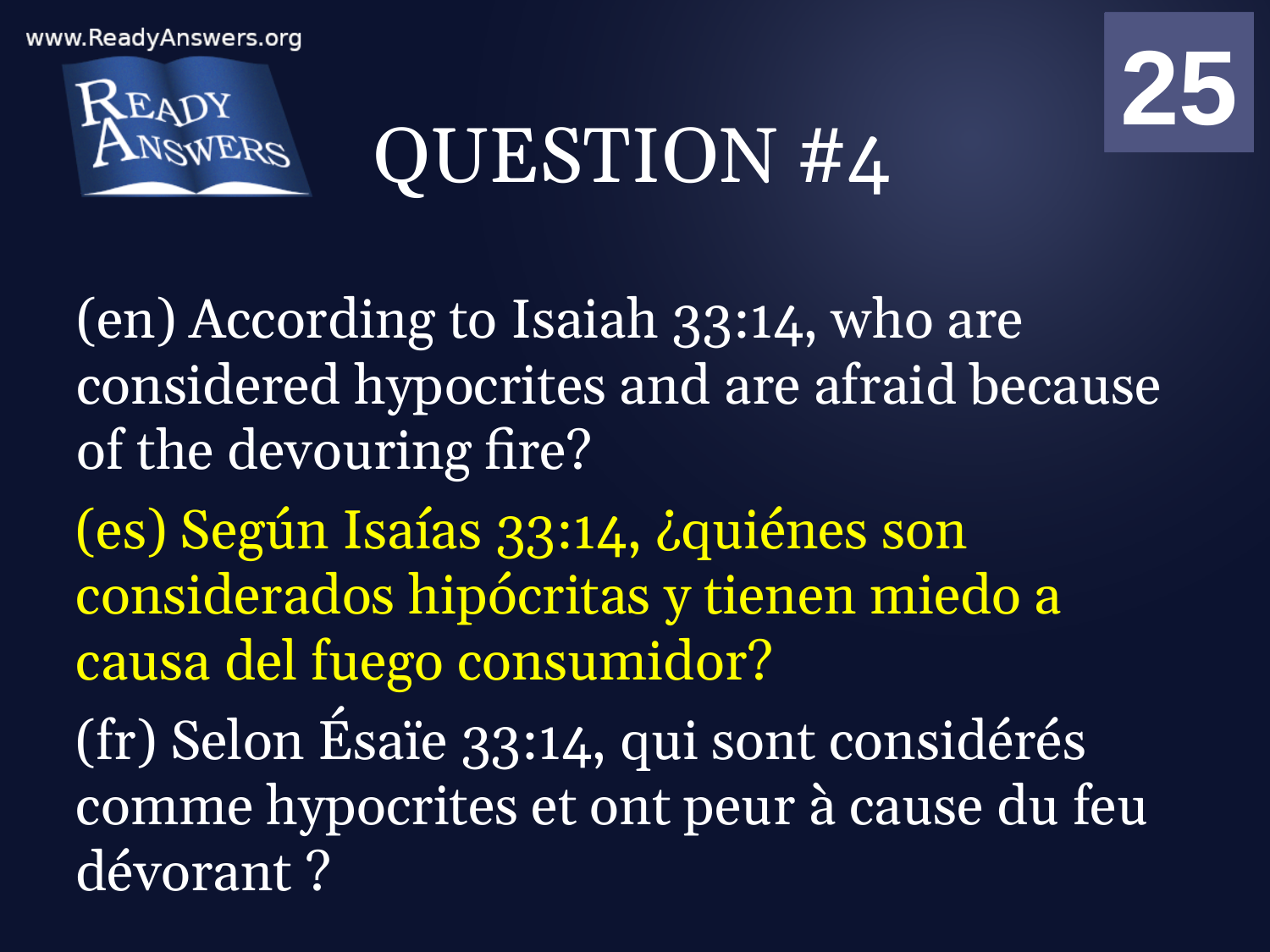

01
02
03
04
05
06
07
08
09
10
11
12
13
14
15
16
17
18
19
20
21
22
23
24
25
00
# QUESTION #4
(en) According to Isaiah 33:14, who are considered hypocrites and are afraid because of the devouring fire?
(es) Según Isaías 33:14, ¿quiénes son considerados hipócritas y tienen miedo a causa del fuego consumidor?
(fr) Selon Ésaïe 33:14, qui sont considérés comme hypocrites et ont peur à cause du feu dévorant ?